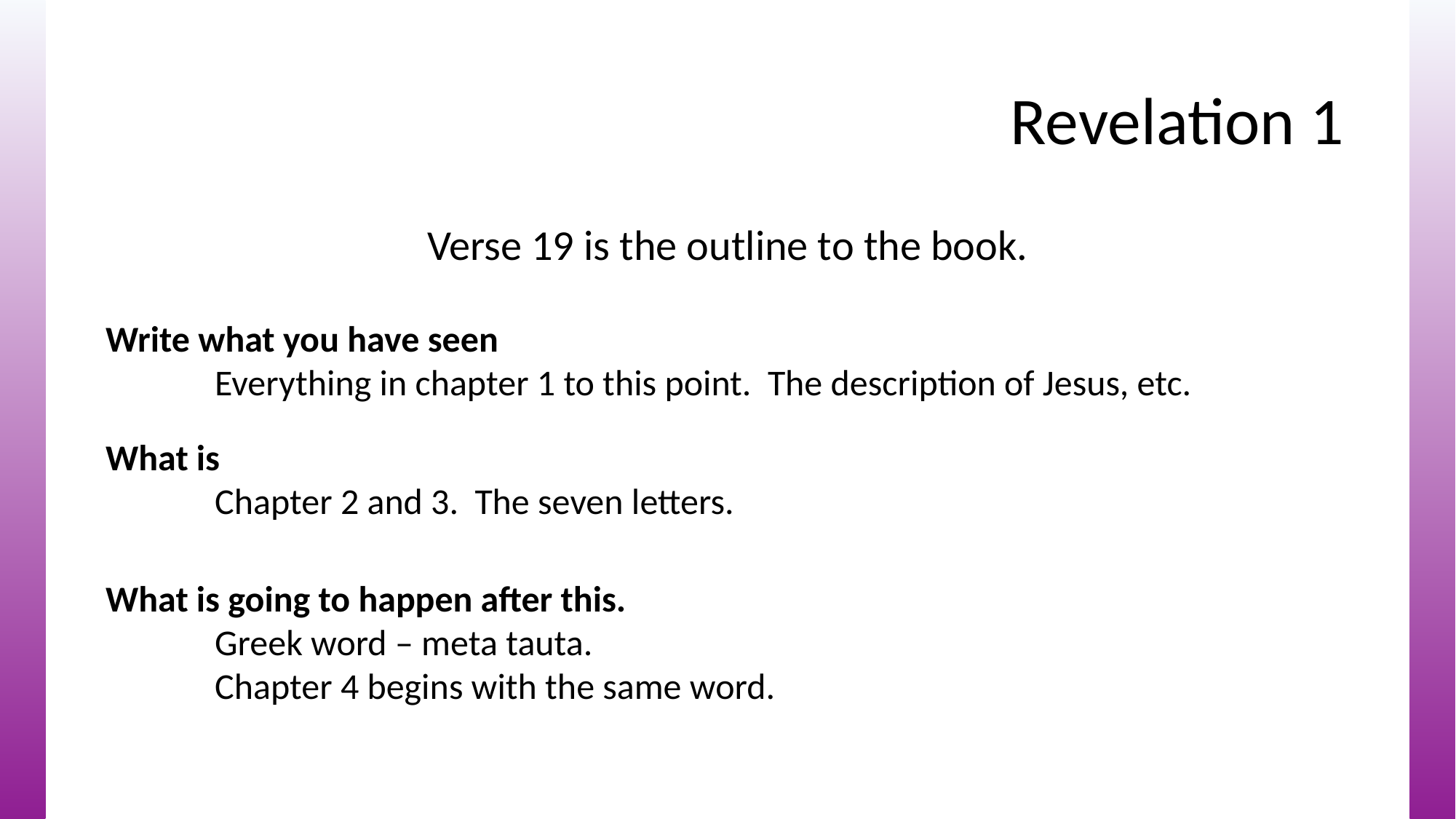

# Revelation 1
Verse 19 is the outline to the book.

Write what you have seen
	Everything in chapter 1 to this point.  The description of Jesus, etc.
What is
	Chapter 2 and 3.  The seven letters.
What is going to happen after this.
	Greek word – meta tauta.
	Chapter 4 begins with the same word.